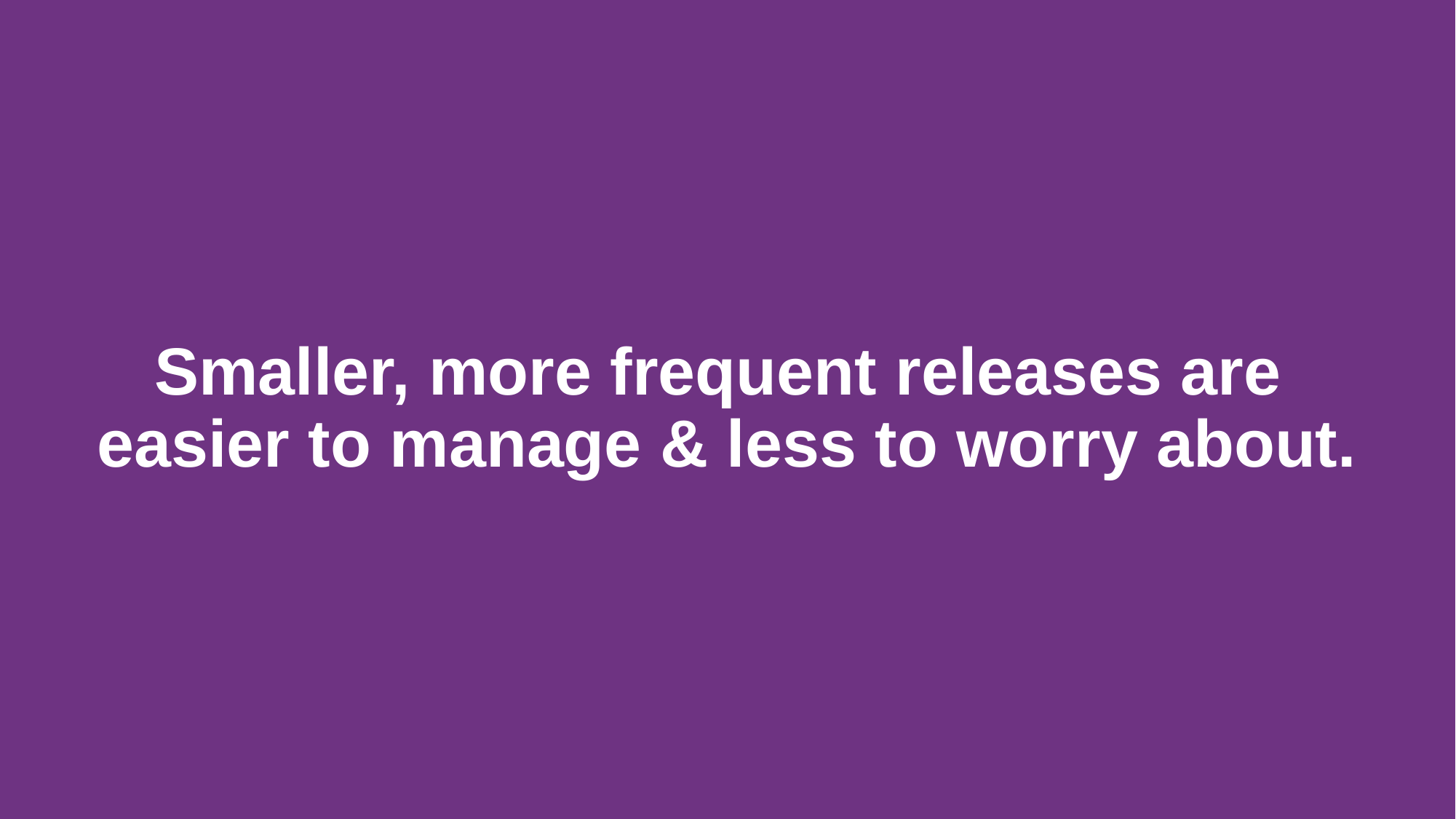

# Smaller, more frequent releases are easier to manage & less to worry about.